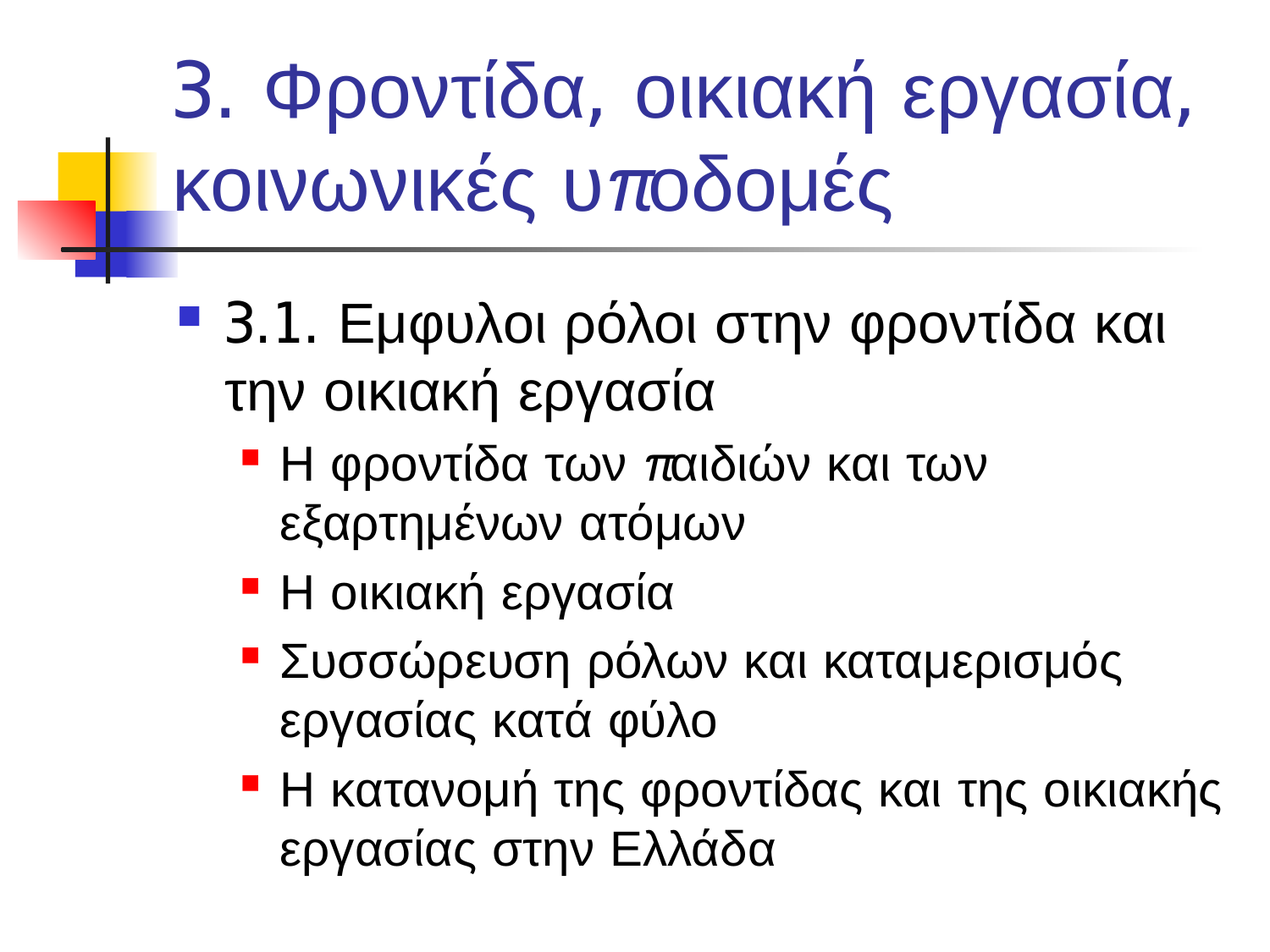

# 3. Φροντίδα, οικιακή εργασία, κοινωνικές υποδομές
3.1. Εμφυλοι ρόλοι στην φροντίδα και την οικιακή εργασία
Η φροντίδα των παιδιών και των εξαρτημένων ατόμων
Η οικιακή εργασία
Συσσώρευση ρόλων και καταμερισμός εργασίας κατά φύλο
Η κατανομή της φροντίδας και της οικιακής εργασίας στην Ελλάδα